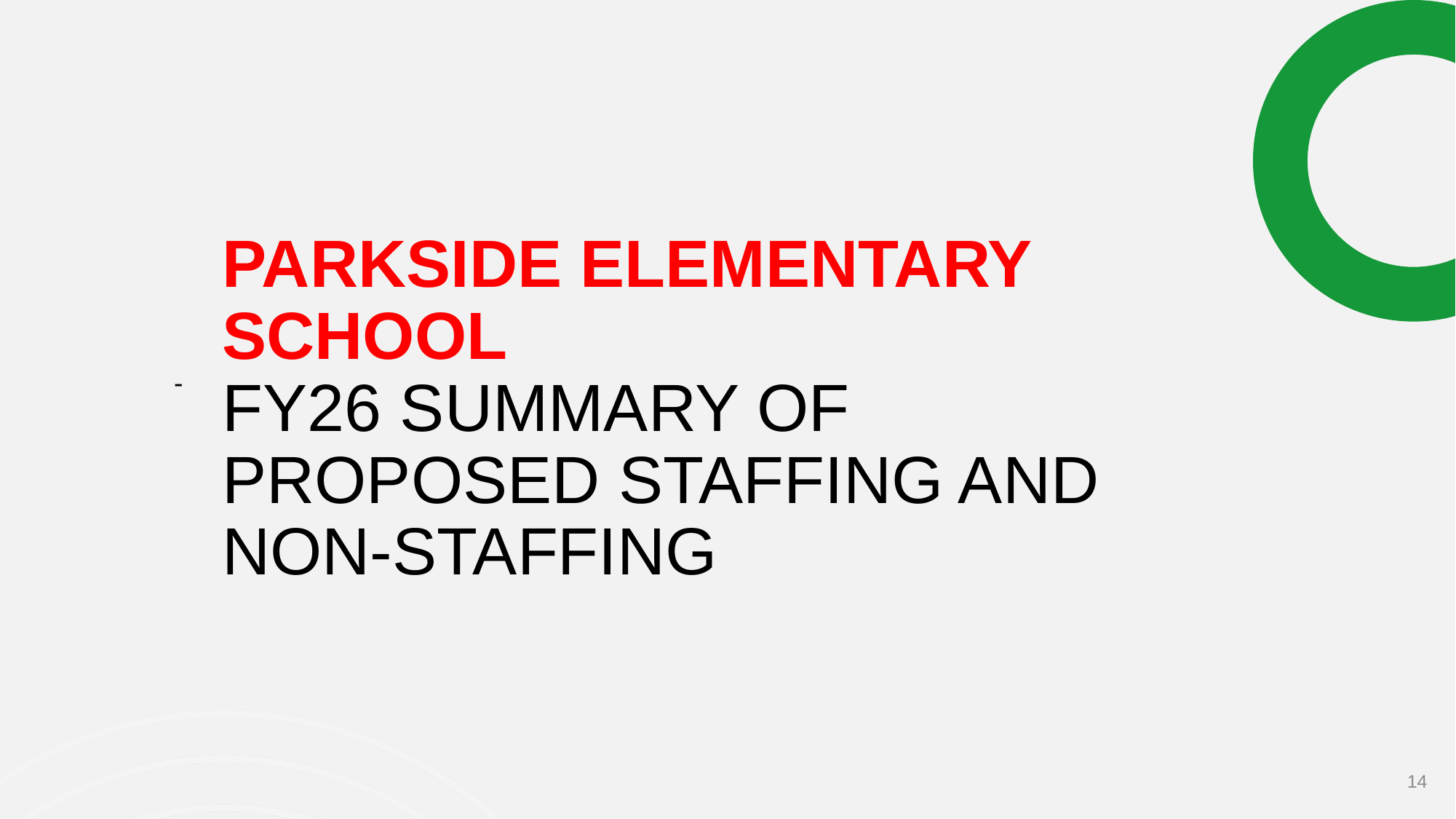

# Parkside Elementary School FY26 Summary of Proposed Staffing AND Non-Staffing
-
14